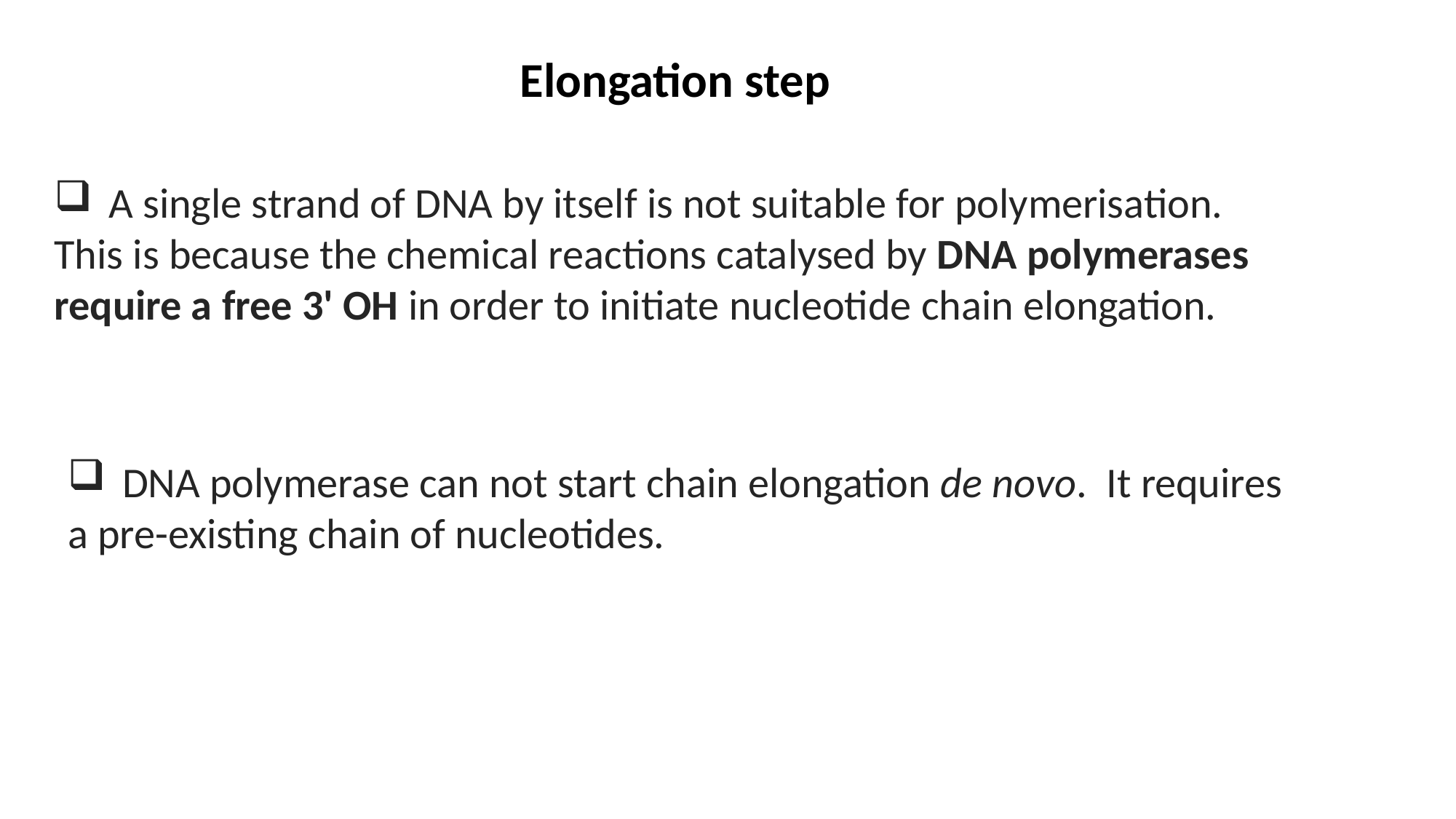

Elongation step
A single strand of DNA by itself is not suitable for polymerisation.
This is because the chemical reactions catalysed by DNA polymerases
require a free 3' OH in order to initiate nucleotide chain elongation.

DNA polymerase can not start chain elongation de novo.  It requires
a pre-existing chain of nucleotides.